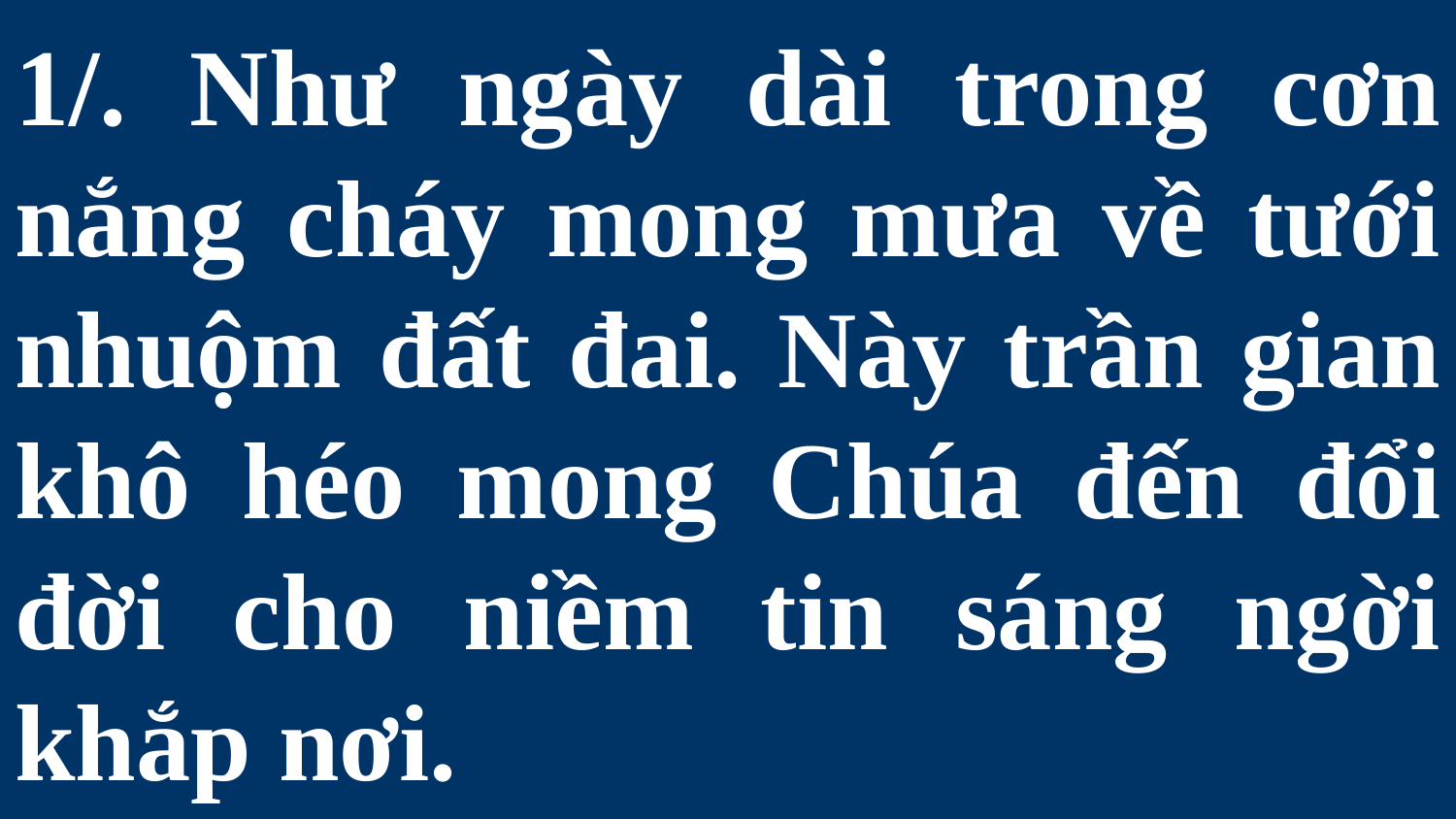

# 1/. Như ngày dài trong cơn nắng cháy mong mưa về tưới nhuộm đất đai. Này trần gian khô héo mong Chúa đến đổi đời cho niềm tin sáng ngời khắp nơi.